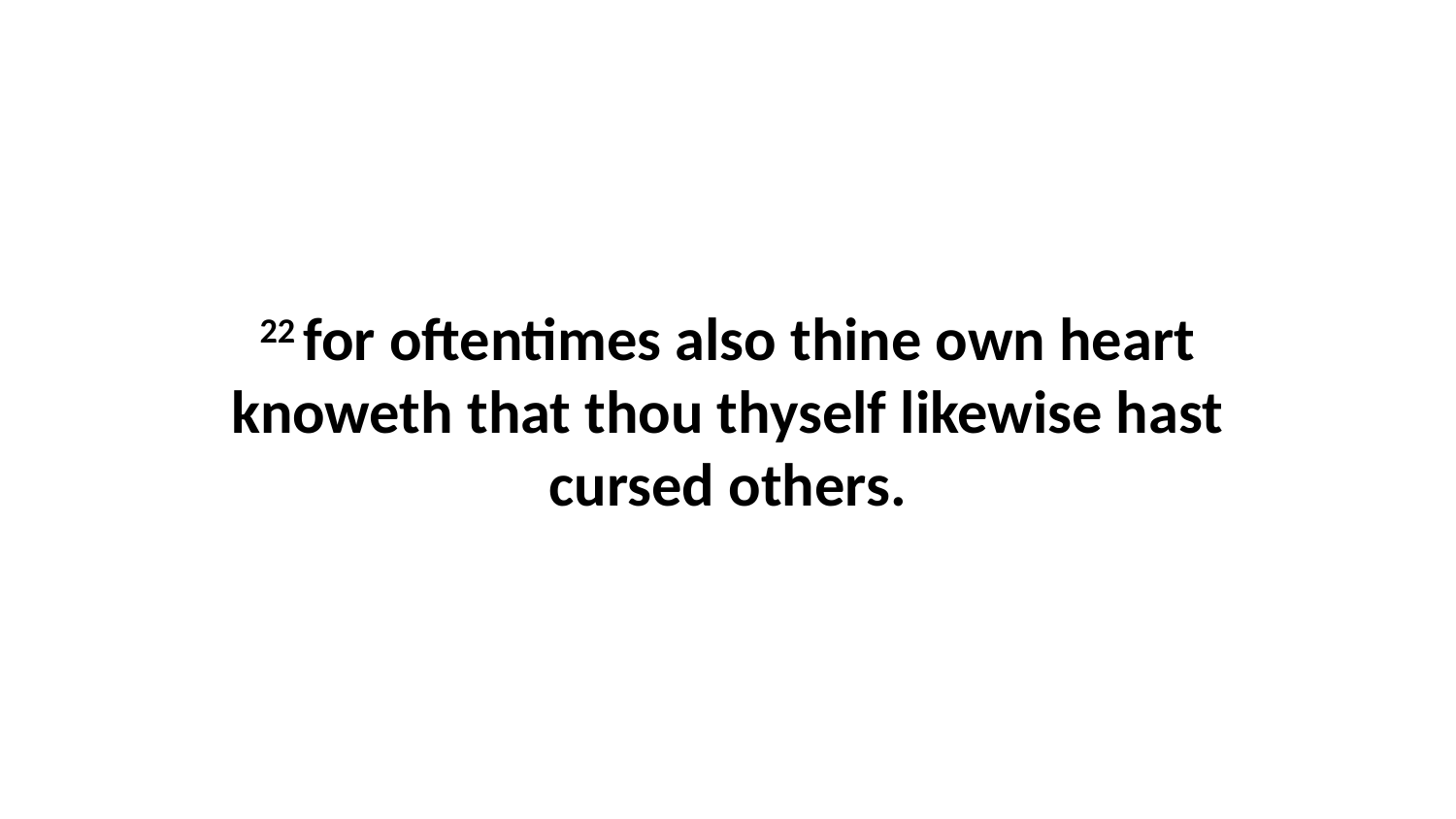

22 for oftentimes also thine own heart knoweth that thou thyself likewise hast cursed others.